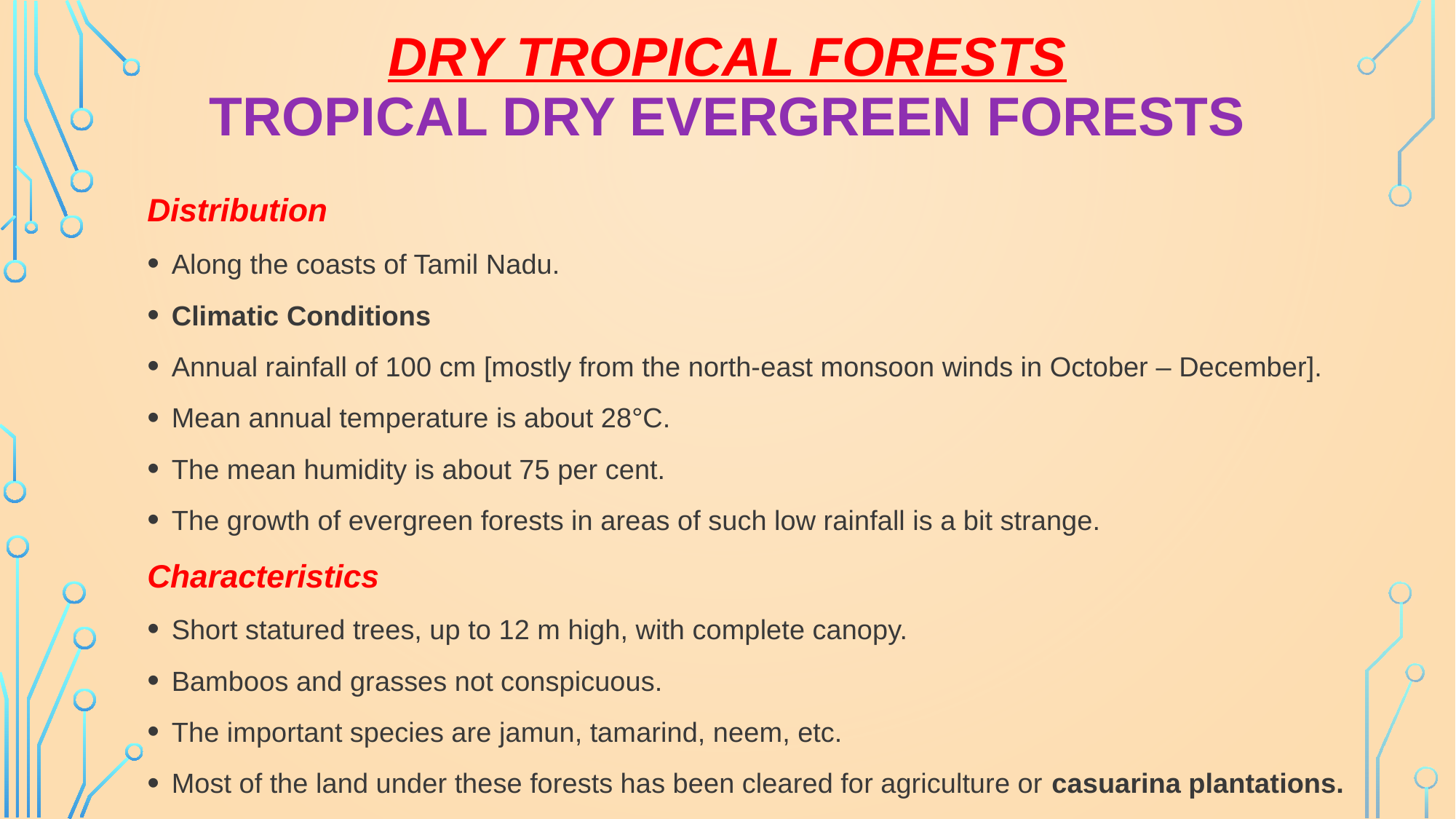

# Dry Tropical Forests Tropical Dry Evergreen Forests
Distribution
Along the coasts of Tamil Nadu.
Climatic Conditions
Annual rainfall of 100 cm [mostly from the north-east monsoon winds in October – December].
Mean annual temperature is about 28°C.
The mean humidity is about 75 per cent.
The growth of evergreen forests in areas of such low rainfall is a bit strange.
Characteristics
Short statured trees, up to 12 m high, with complete canopy.
Bamboos and grasses not conspicuous.
The important species are jamun, tamarind, neem, etc.
Most of the land under these forests has been cleared for agriculture or casuarina plantations.